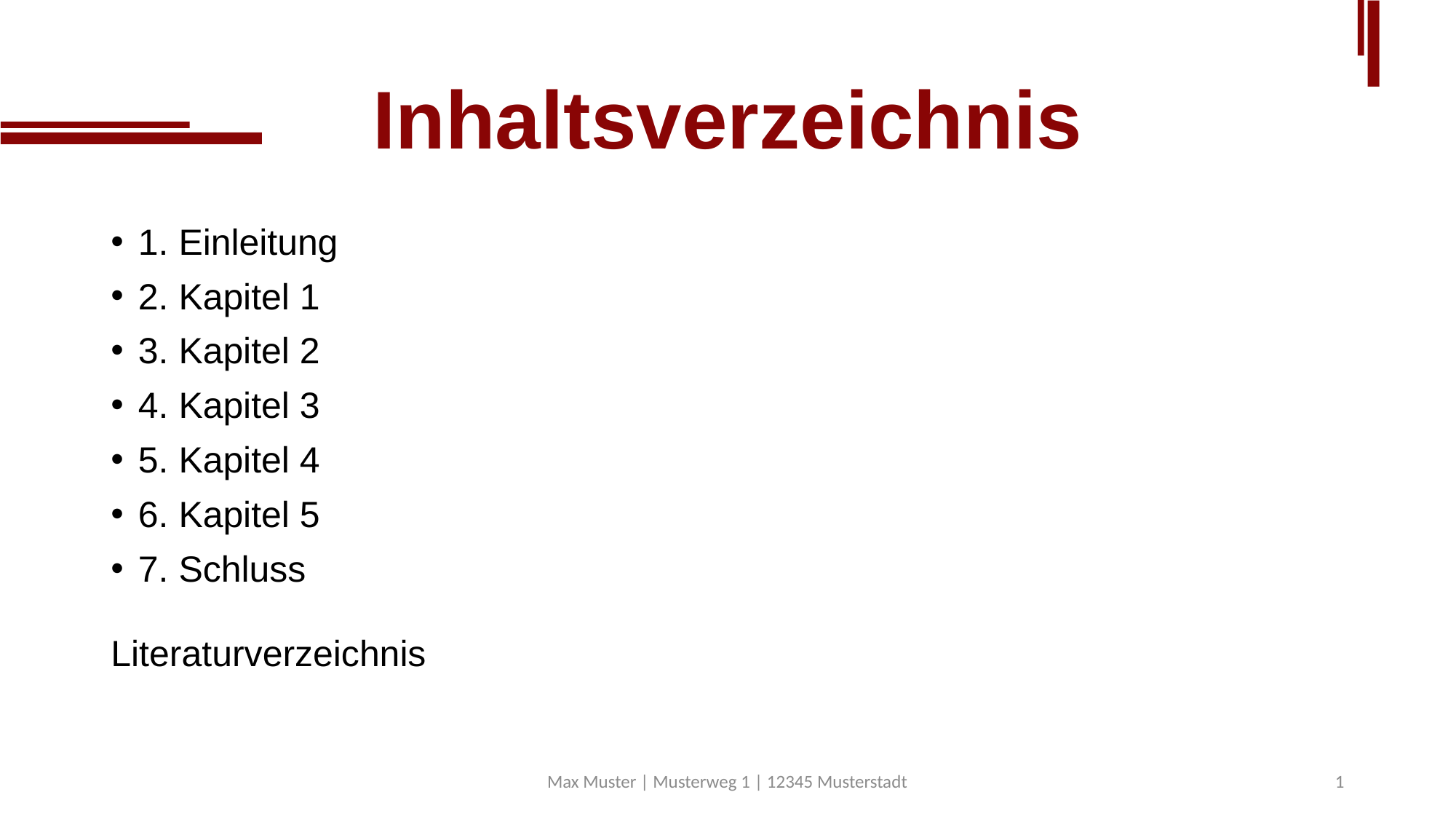

# Inhaltsverzeichnis
1. Einleitung
2. Kapitel 1
3. Kapitel 2
4. Kapitel 3
5. Kapitel 4
6. Kapitel 5
7. Schluss

Literaturverzeichnis
Max Muster | Musterweg 1 | 12345 Musterstadt
1